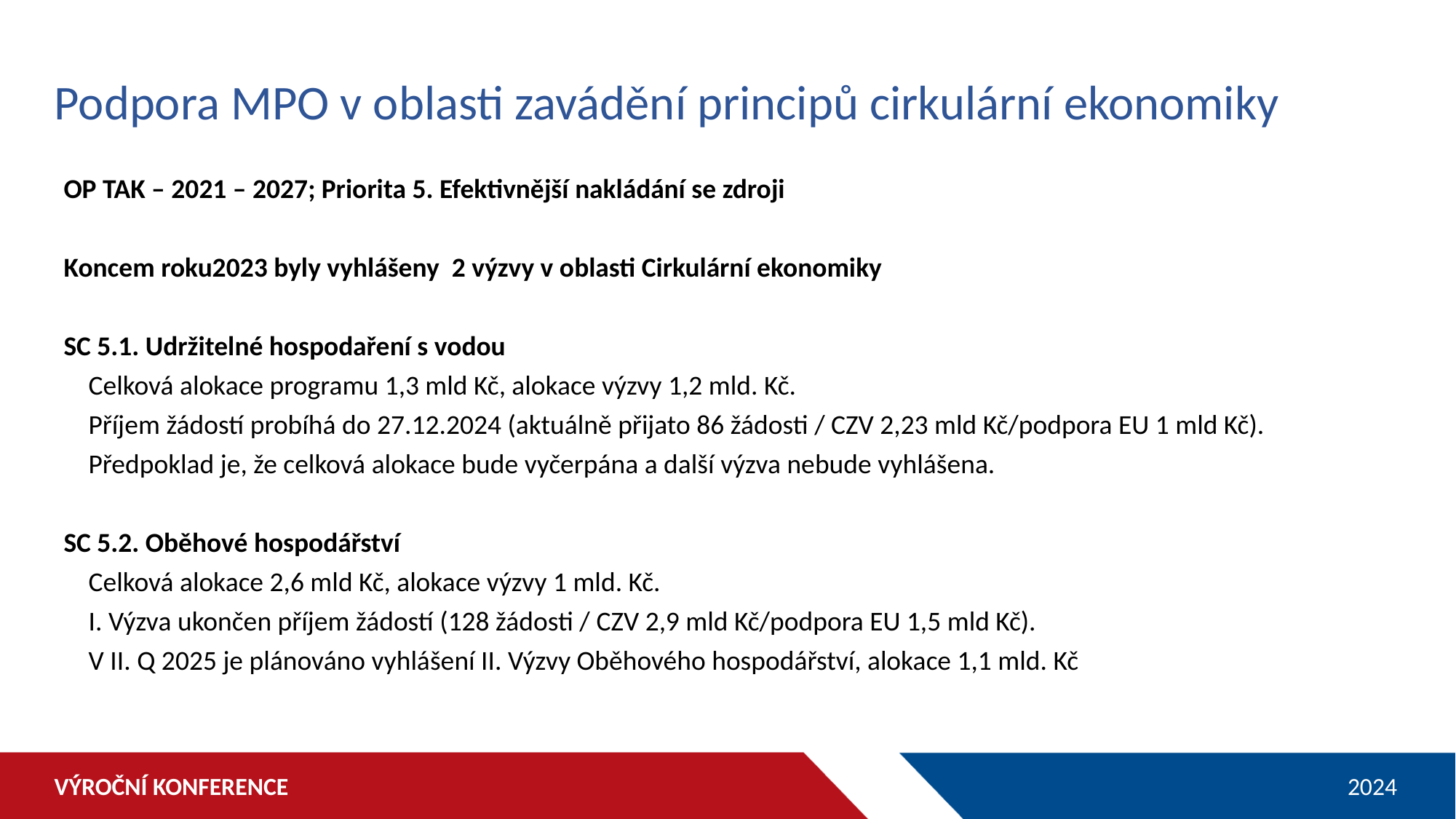

Podpora MPO v oblasti zavádění principů cirkulární ekonomiky
OP TAK – 2021 – 2027; Priorita 5. Efektivnější nakládání se zdroji

Koncem roku2023 byly vyhlášeny  2 výzvy v oblasti Cirkulární ekonomiky

SC 5.1. Udržitelné hospodaření s vodou
    Celková alokace programu 1,3 mld Kč, alokace výzvy 1,2 mld. Kč.
    Příjem žádostí probíhá do 27.12.2024 (aktuálně přijato 86 žádosti / CZV 2,23 mld Kč/podpora EU 1 mld Kč).
    Předpoklad je, že celková alokace bude vyčerpána a další výzva nebude vyhlášena.

SC 5.2. Oběhové hospodářství
    Celková alokace 2,6 mld Kč, alokace výzvy 1 mld. Kč.
    I. Výzva ukončen příjem žádostí (128 žádosti / CZV 2,9 mld Kč/podpora EU 1,5 mld Kč).
    V II. Q 2025 je plánováno vyhlášení II. Výzvy Oběhového hospodářství, alokace 1,1 mld. Kč

VÝROČNÍ KONFERENCE
2024